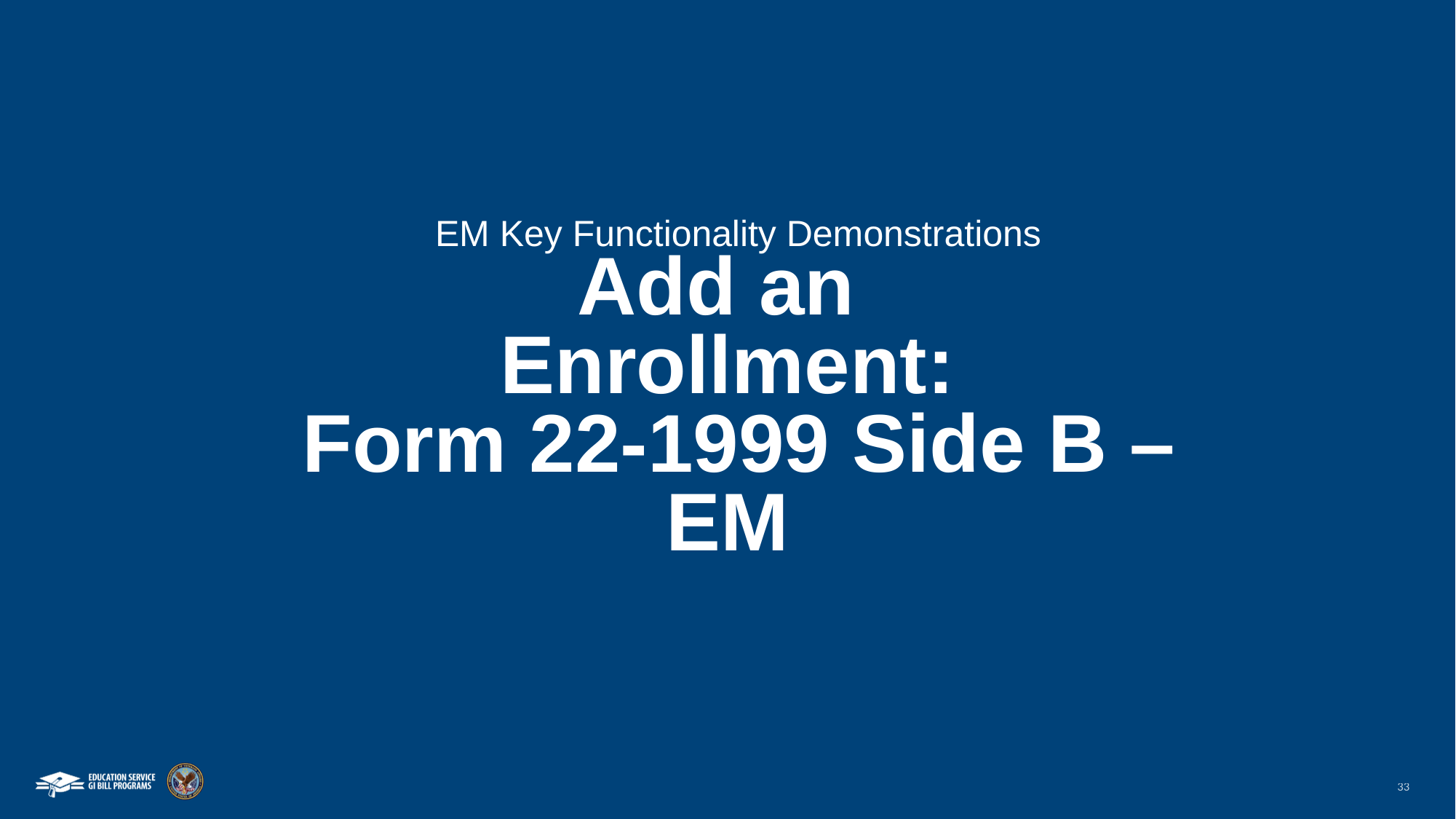

EM Key Functionality Demonstrations
# Add an Enrollment: Form 22-1999 Side B – EM